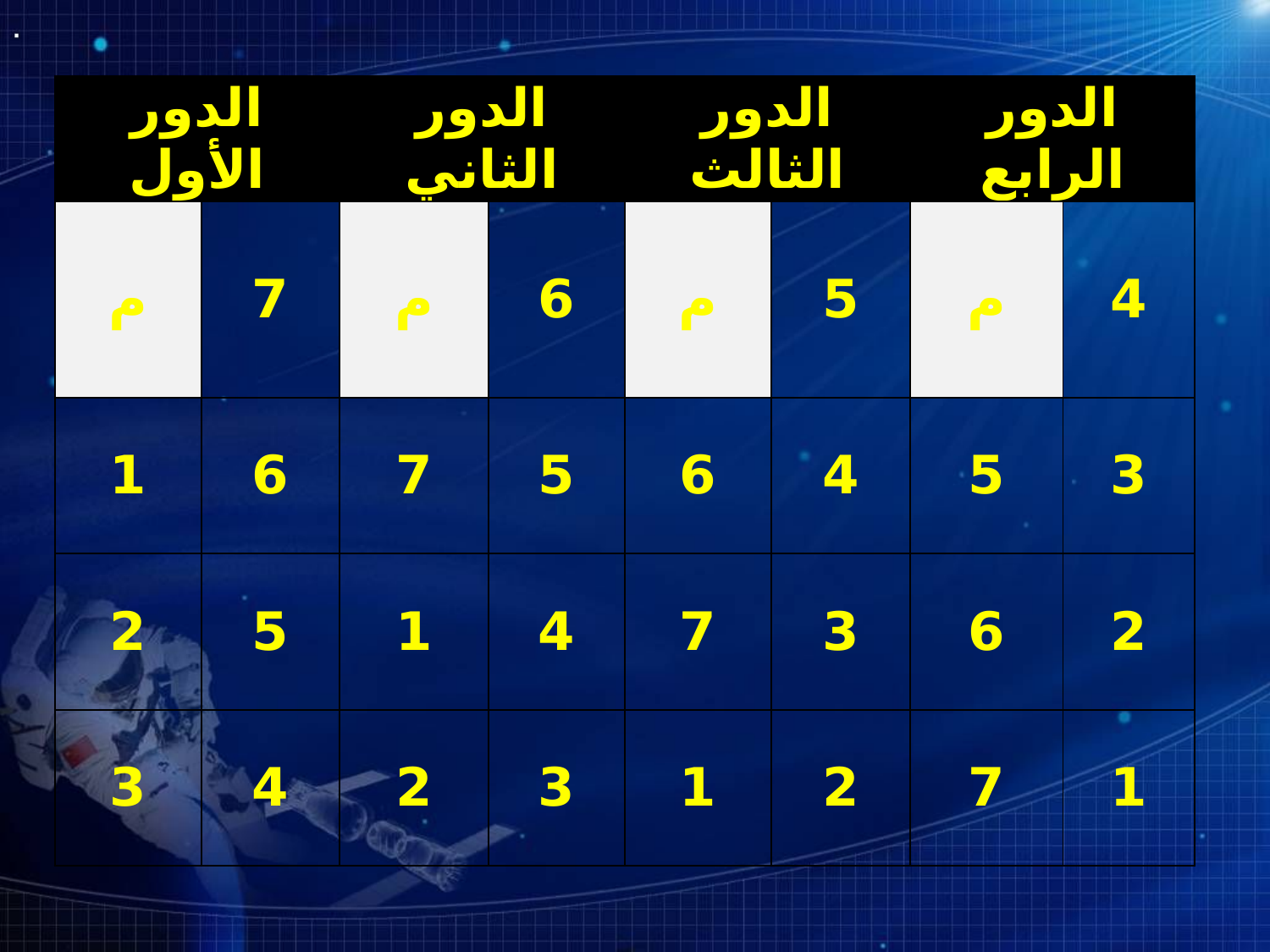

| الدور الأول |  | الدور الثاني |  | الدور الثالث |  | الدور الرابع |  |
| --- | --- | --- | --- | --- | --- | --- | --- |
| م | 7 | م | 6 | م | 5 | م | 4 |
| 1 | 6 | 7 | 5 | 6 | 4 | 5 | 3 |
| 2 | 5 | 1 | 4 | 7 | 3 | 6 | 2 |
| 3 | 4 | 2 | 3 | 1 | 2 | 7 | 1 |